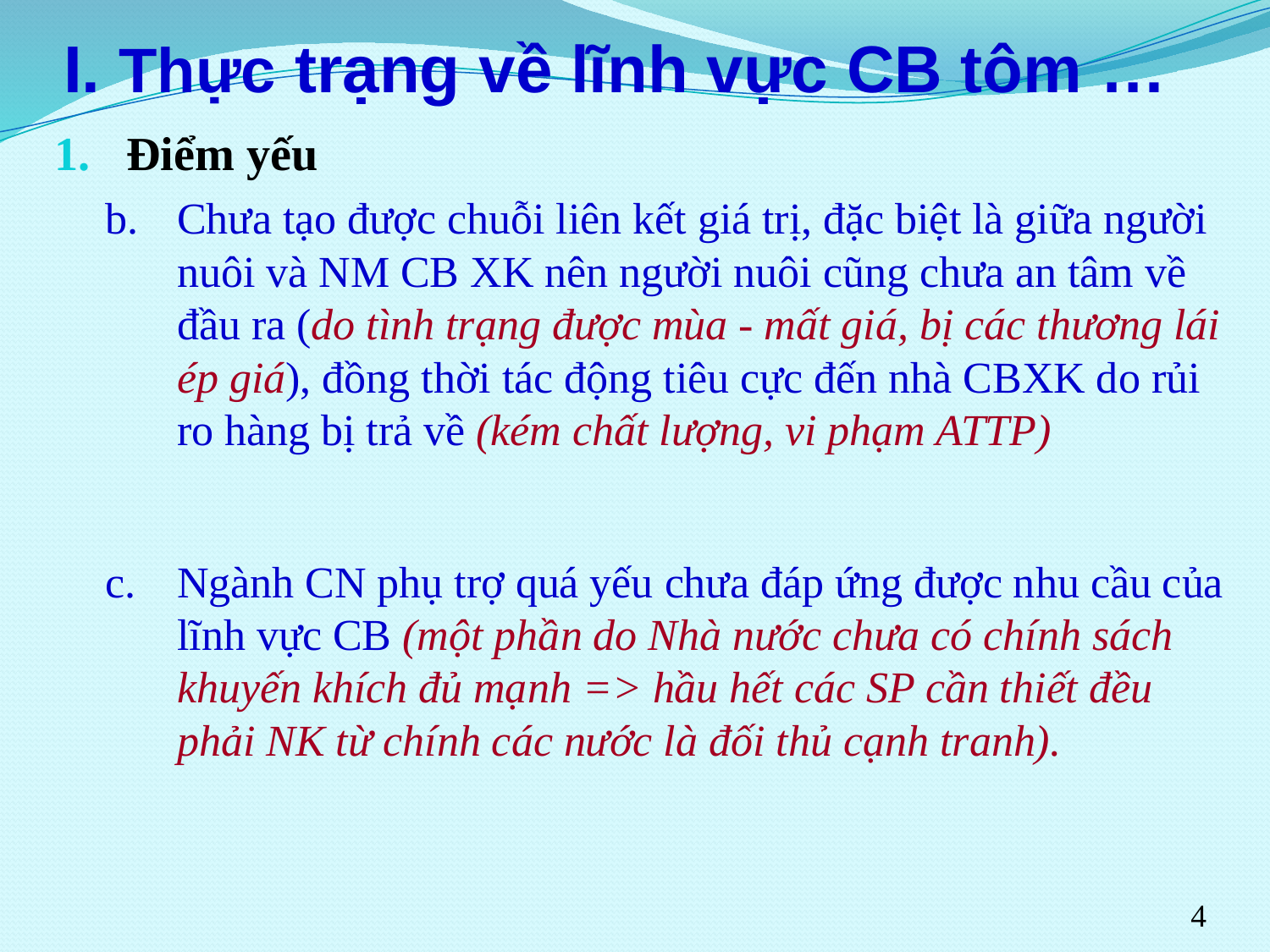

# I. Thực trạng về lĩnh vực CB tôm …
Điểm yếu
Chưa tạo được chuỗi liên kết giá trị, đặc biệt là giữa người  nuôi và NM CB XK nên người nuôi cũng chưa an tâm về đầu ra (do tình trạng được mùa - mất giá, bị các thương lái ép giá), đồng thời tác động tiêu cực đến nhà CBXK do rủi ro hàng bị trả về (kém chất lượng, vi phạm ATTP)

Ngành CN phụ trợ quá yếu chưa đáp ứng được nhu cầu của lĩnh vực CB (một phần do Nhà nước chưa có chính sách khuyến khích đủ mạnh => hầu hết các SP cần thiết đều phải NK từ chính các nước là đối thủ cạnh tranh).
4